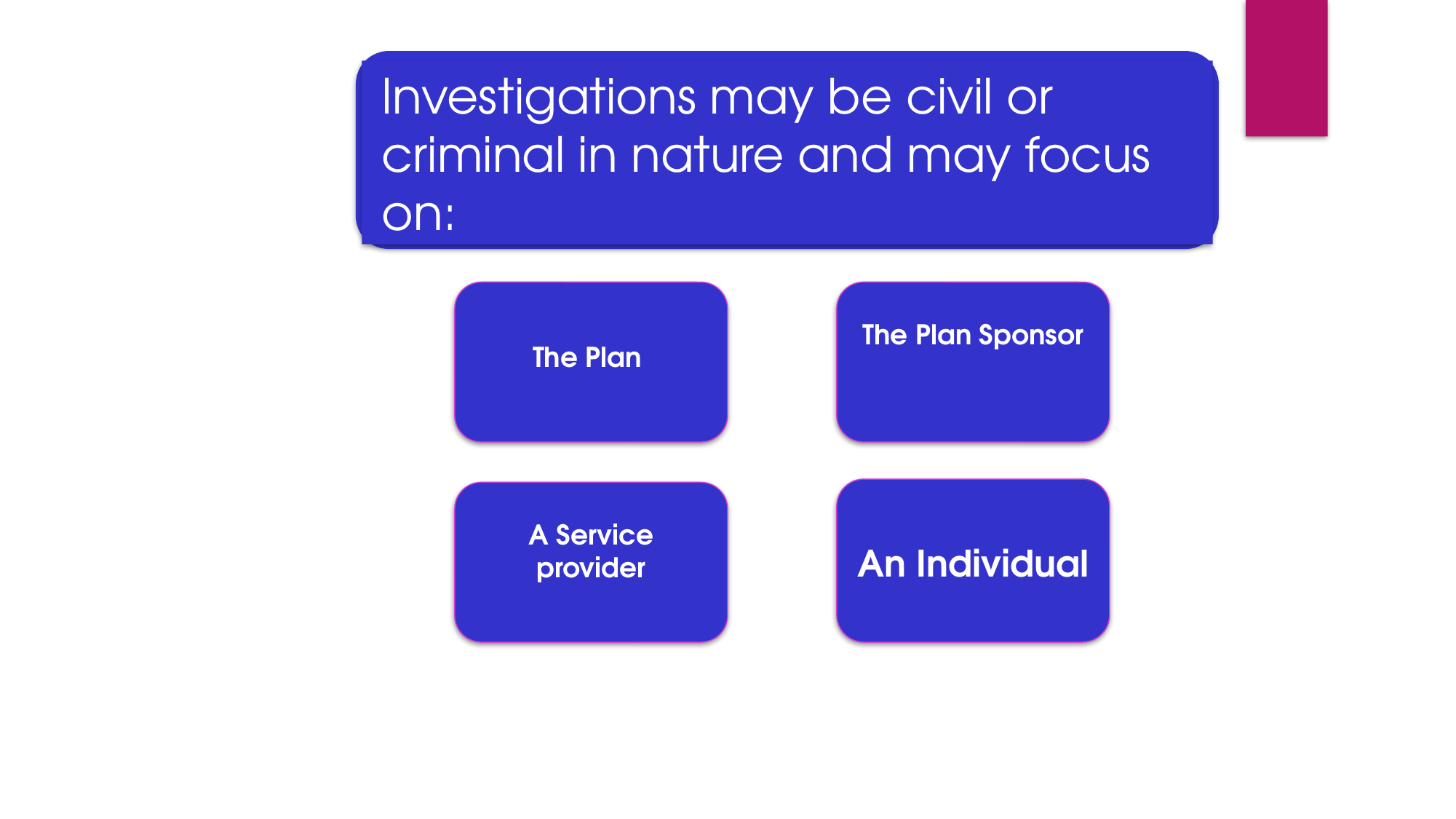

Investigations may be civil or criminal in nature and may focus on:

The Plan

The Plan Sponsor

A Service provider
An Individual